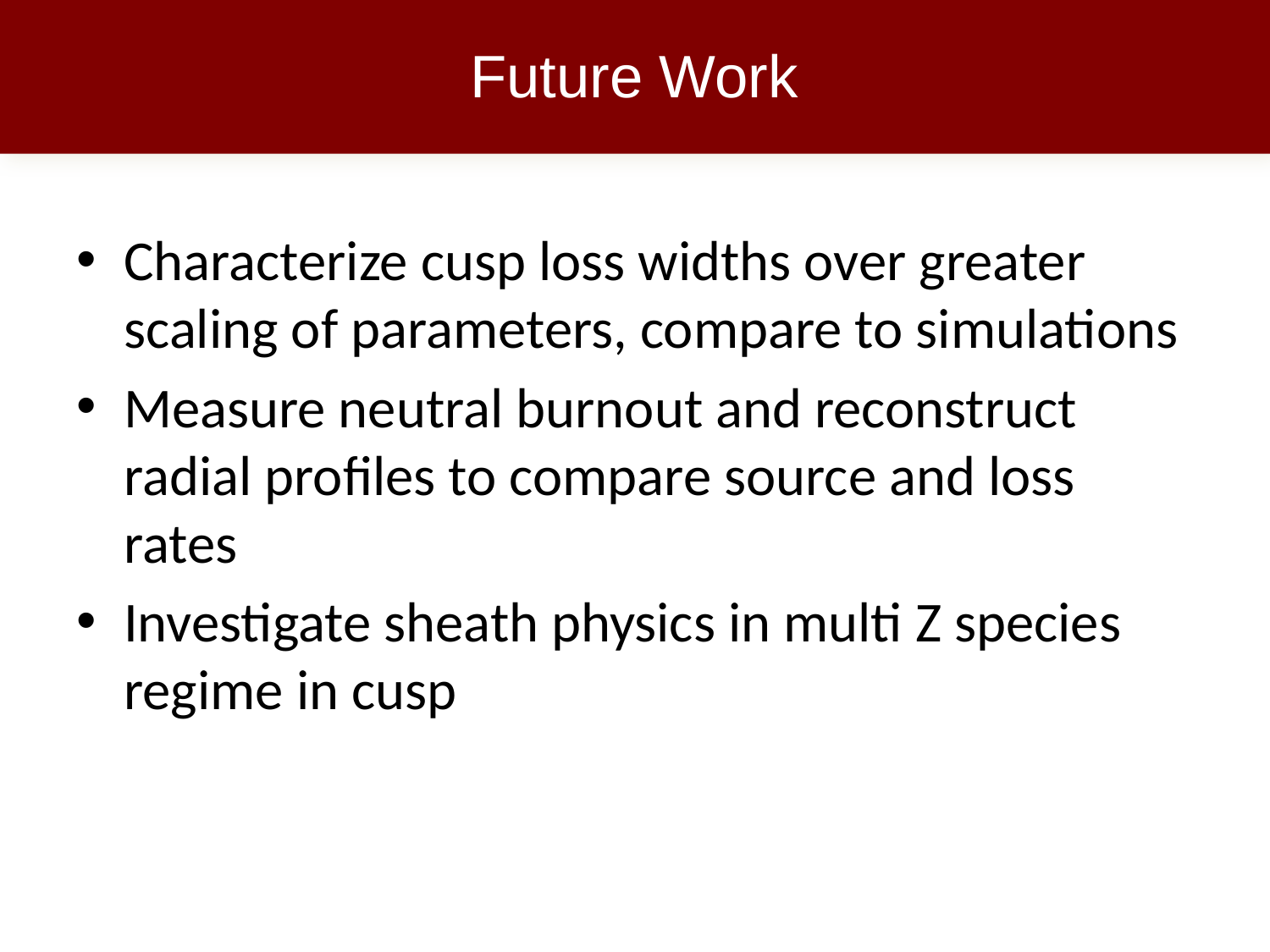

Future Work
Characterize cusp loss widths over greater scaling of parameters, compare to simulations
Measure neutral burnout and reconstruct radial profiles to compare source and loss rates
Investigate sheath physics in multi Z species regime in cusp